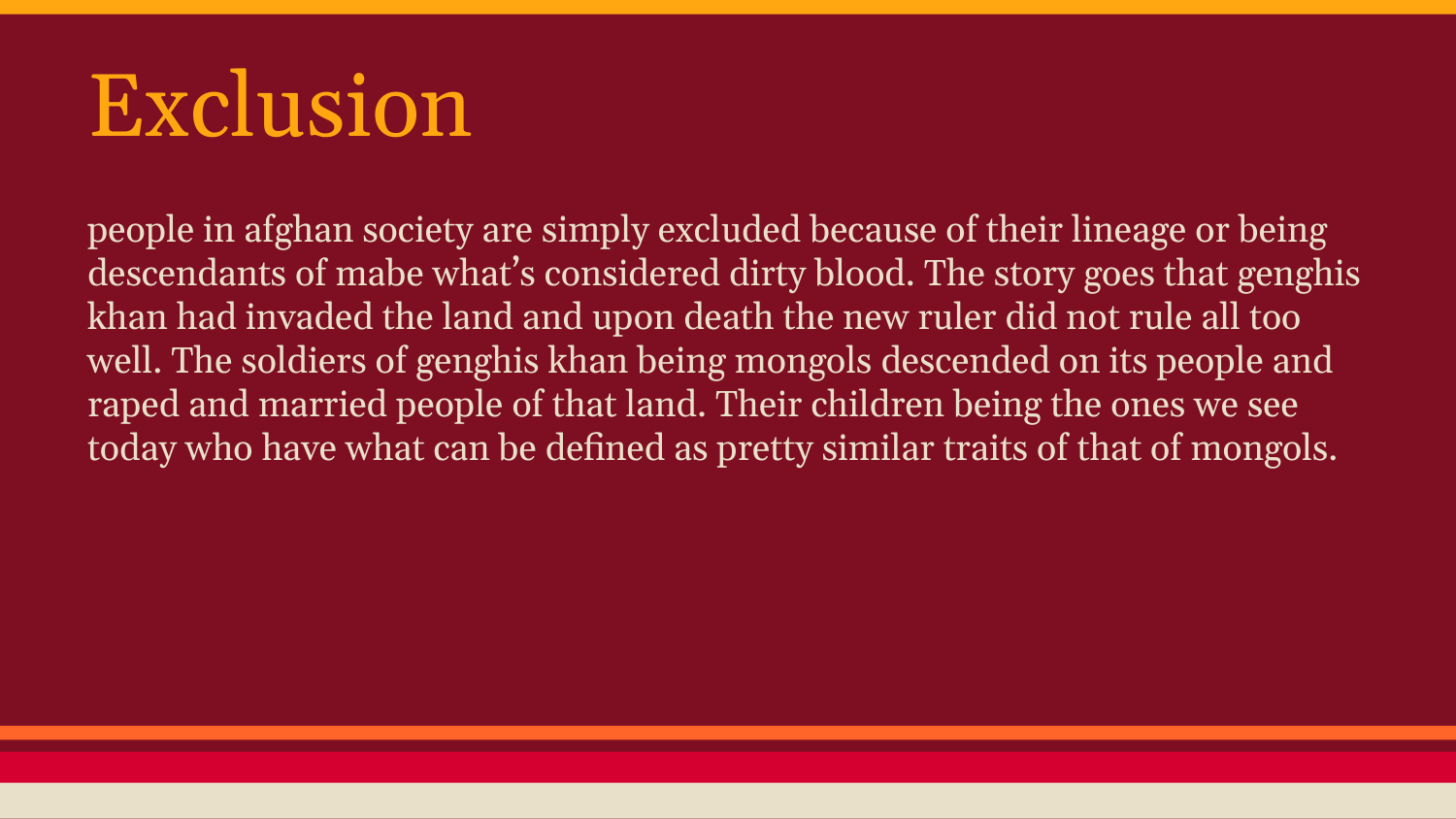

# Exclusion
people in afghan society are simply excluded because of their lineage or being descendants of mabe what’s considered dirty blood. The story goes that genghis khan had invaded the land and upon death the new ruler did not rule all too well. The soldiers of genghis khan being mongols descended on its people and raped and married people of that land. Their children being the ones we see today who have what can be defined as pretty similar traits of that of mongols.